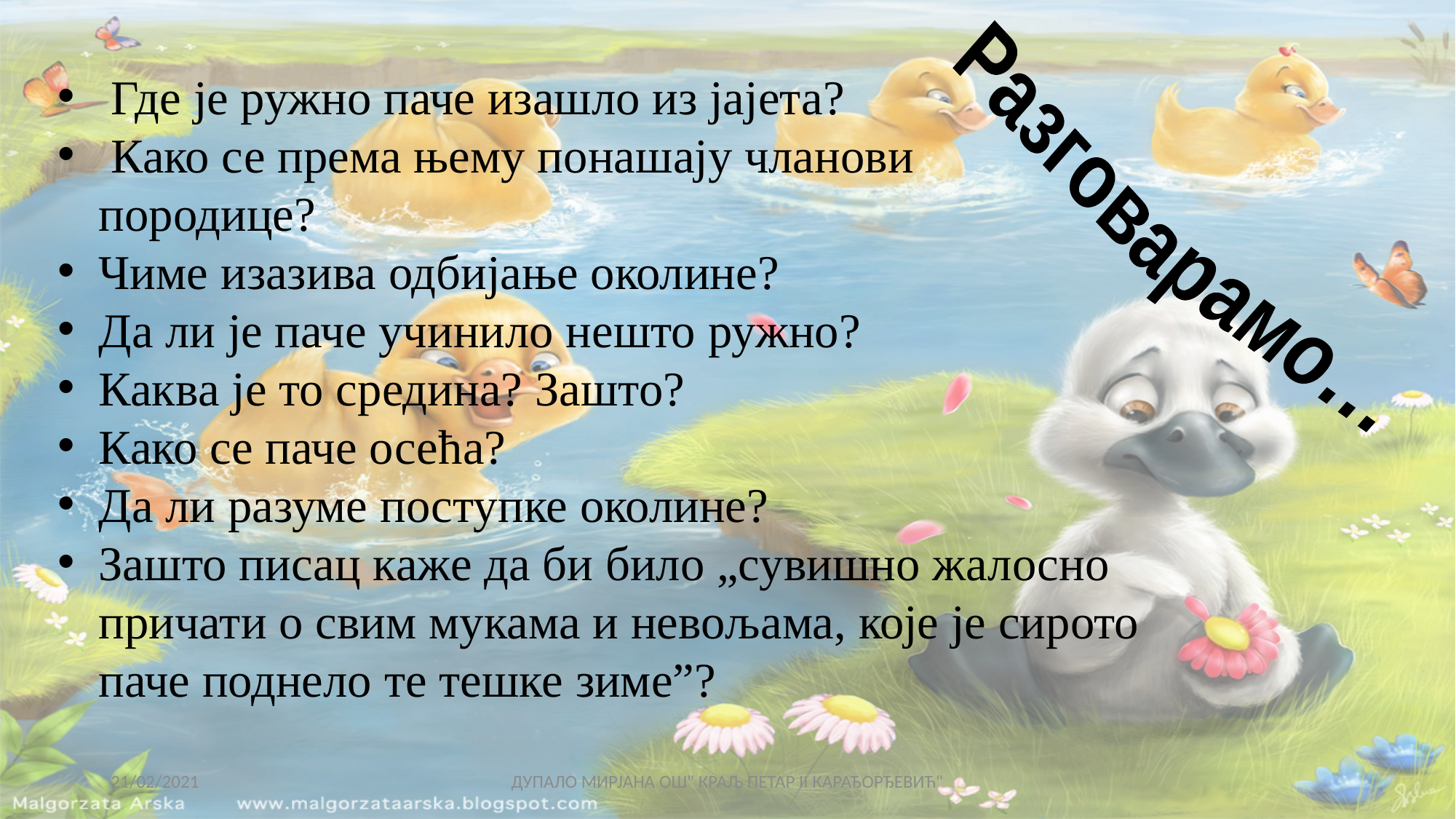

Где је ружно паче изашло из јајета?
 Како се према њему понашају чланови породице?
Чиме изазива одбијање околине?
Да ли је паче учинило нешто ружно?
Каква је то средина? Зашто?
Како се паче осећа?
Да ли разуме поступке околине?
Зашто писац каже да би било „сувишно жалосно причати о свим мукама и невољама, које је сирото паче поднело те тешке зиме”?
Разговарамо…
21/02/2021
ДУПАЛО МИРЈАНА ОШ" КРАЉ ПЕТАР II КАРАЂОРЂЕВИЋ"